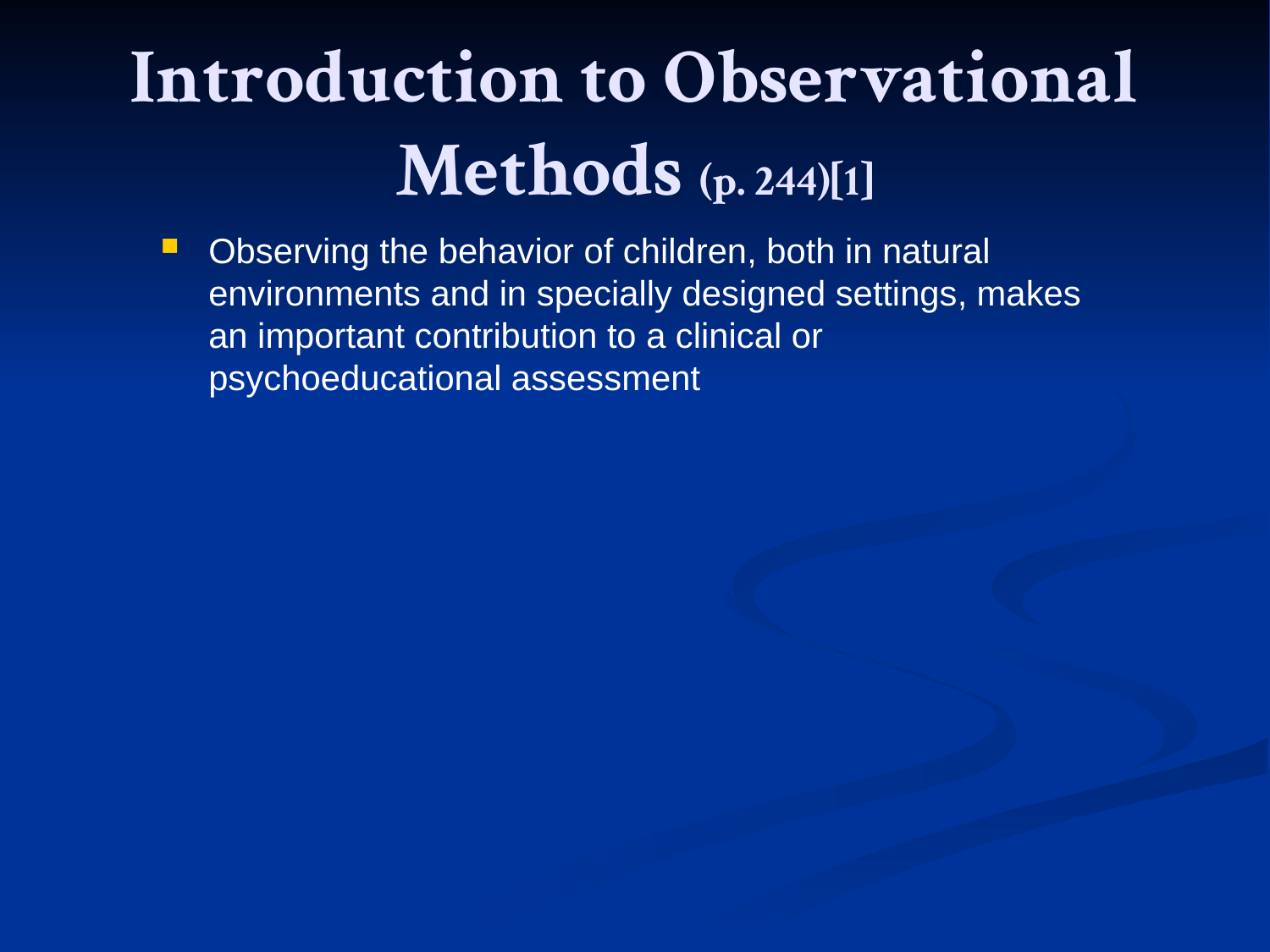

# Introduction to Observational Methods (p. 244)[1]
Observing the behavior of children, both in natural environments and in specially designed settings, makes an important contribution to a clinical or psychoeducational assessment